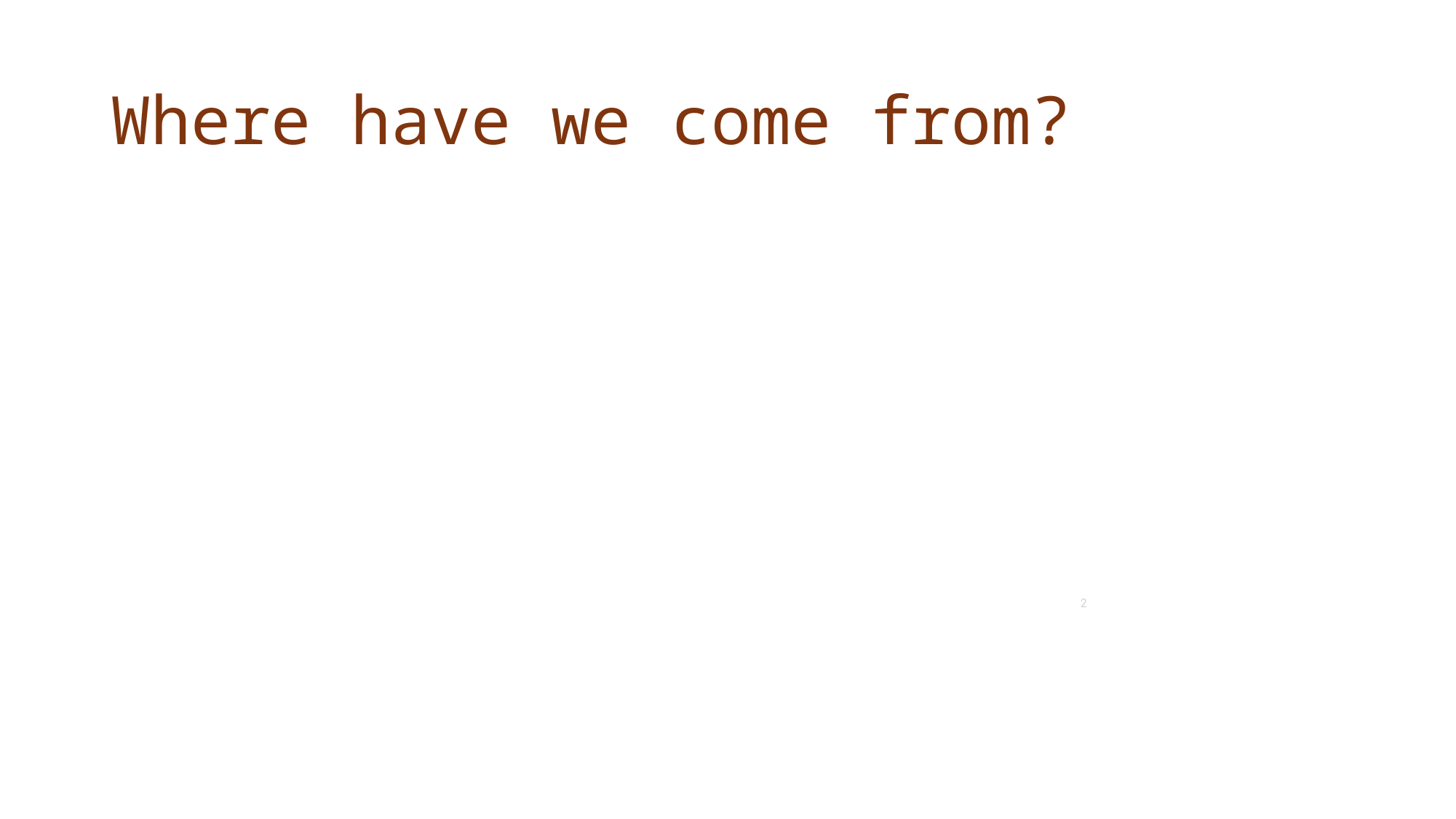

# Where have we come from?

2